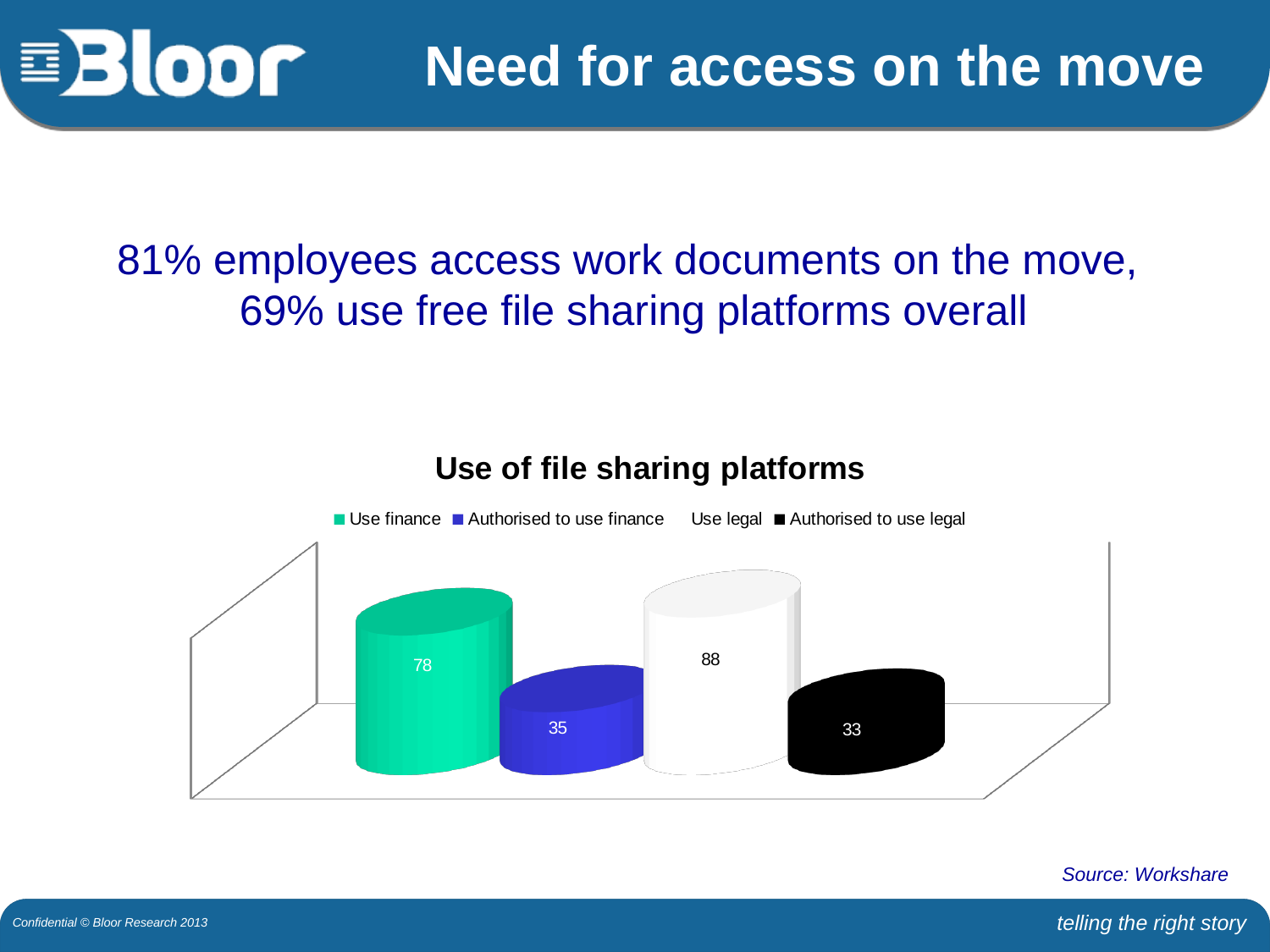

# Need for access on the move
81% employees access work documents on the move,
69% use free file sharing platforms overall

[unsupported chart]

Source: Workshare